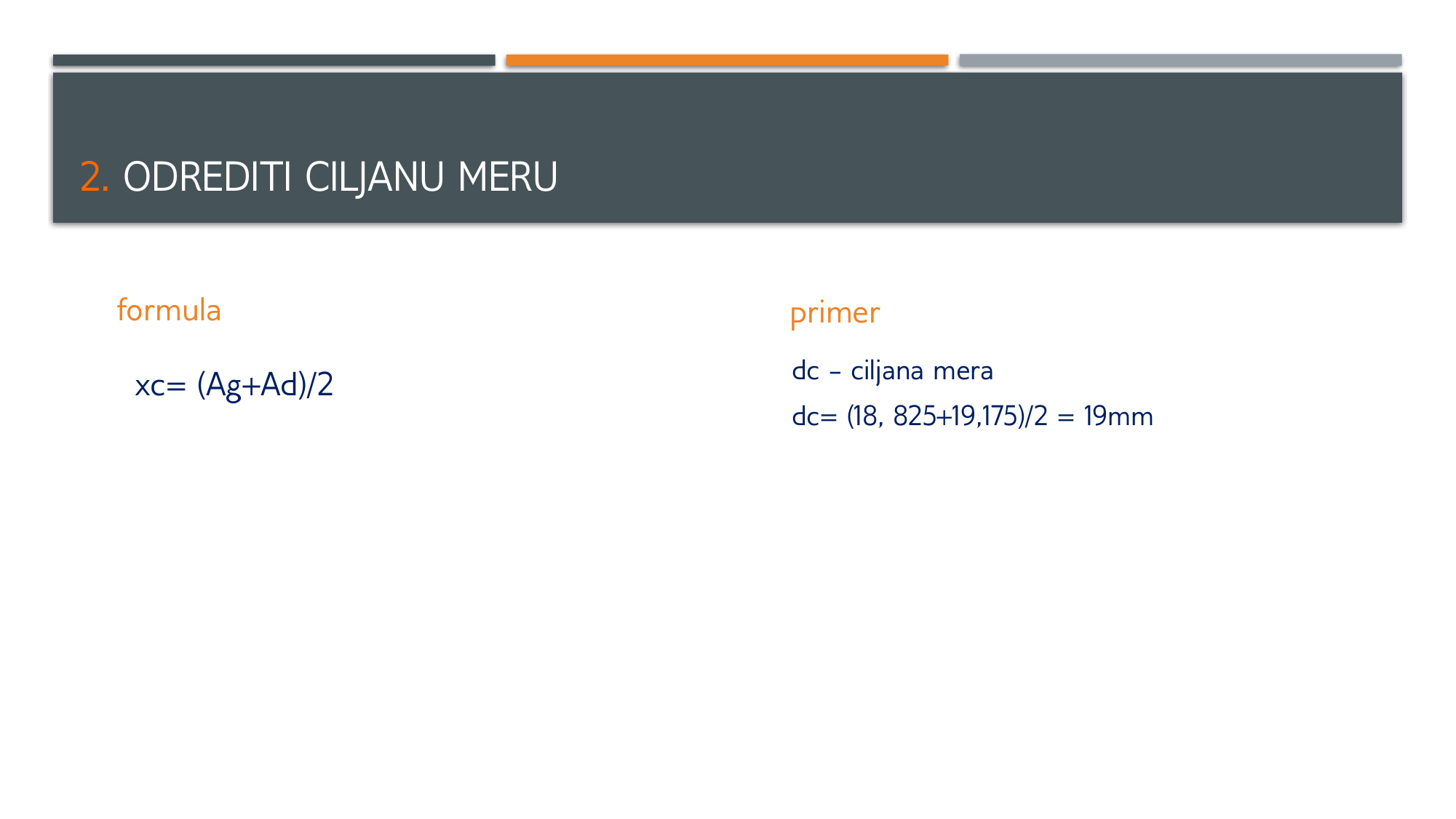

# 2. Odrediti ciljanu meru
formula
primer
dc – ciljana mera
dc= (18, 825+19,175)/2 = 19mm

xc= (Ag+Ad)/2